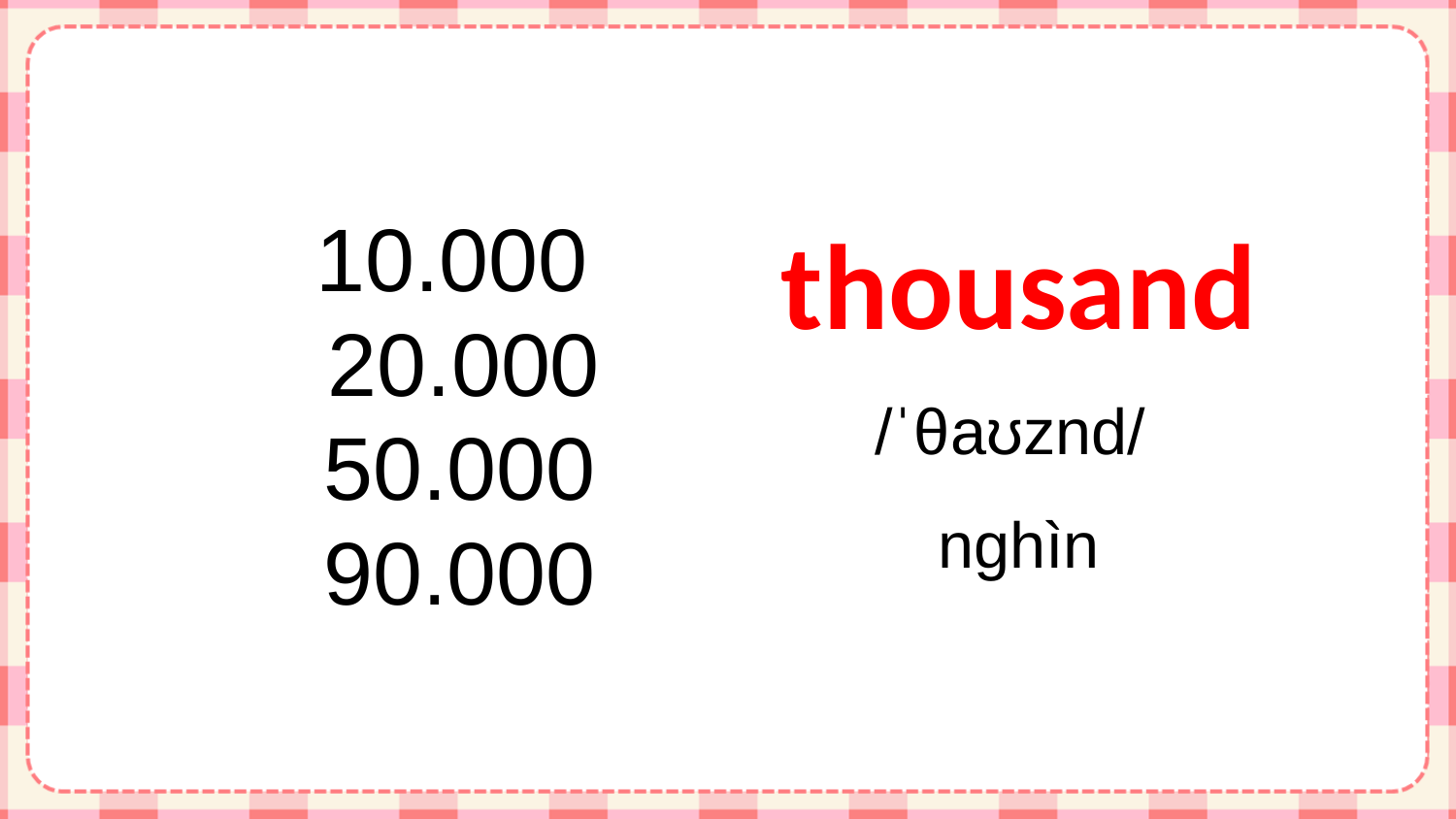

10.000
20.000
50.000
90.000
thousand
/ˈθaʊznd/
nghìn